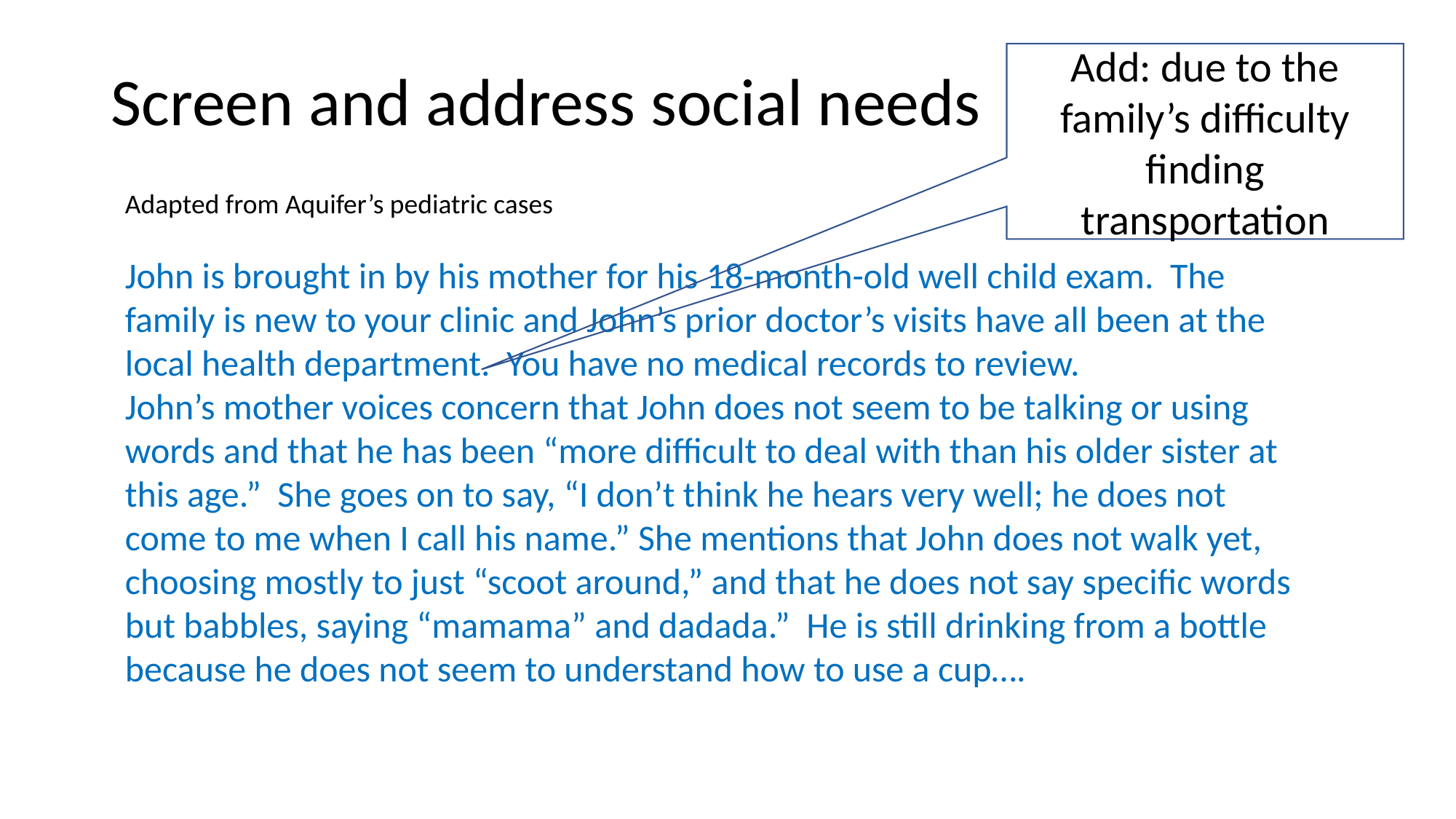

# Screen and address social needs
Add: due to the family’s difficulty finding transportation
Adapted from Aquifer’s pediatric cases

John is brought in by his mother for his 18-month-old well child exam.  The family is new to your clinic and John’s prior doctor’s visits have all been at the local health department.  You have no medical records to review.
John’s mother voices concern that John does not seem to be talking or using words and that he has been “more difficult to deal with than his older sister at this age.”  She goes on to say, “I don’t think he hears very well; he does not come to me when I call his name.” She mentions that John does not walk yet, choosing mostly to just “scoot around,” and that he does not say specific words but babbles, saying “mamama” and dadada.”  He is still drinking from a bottle because he does not seem to understand how to use a cup….